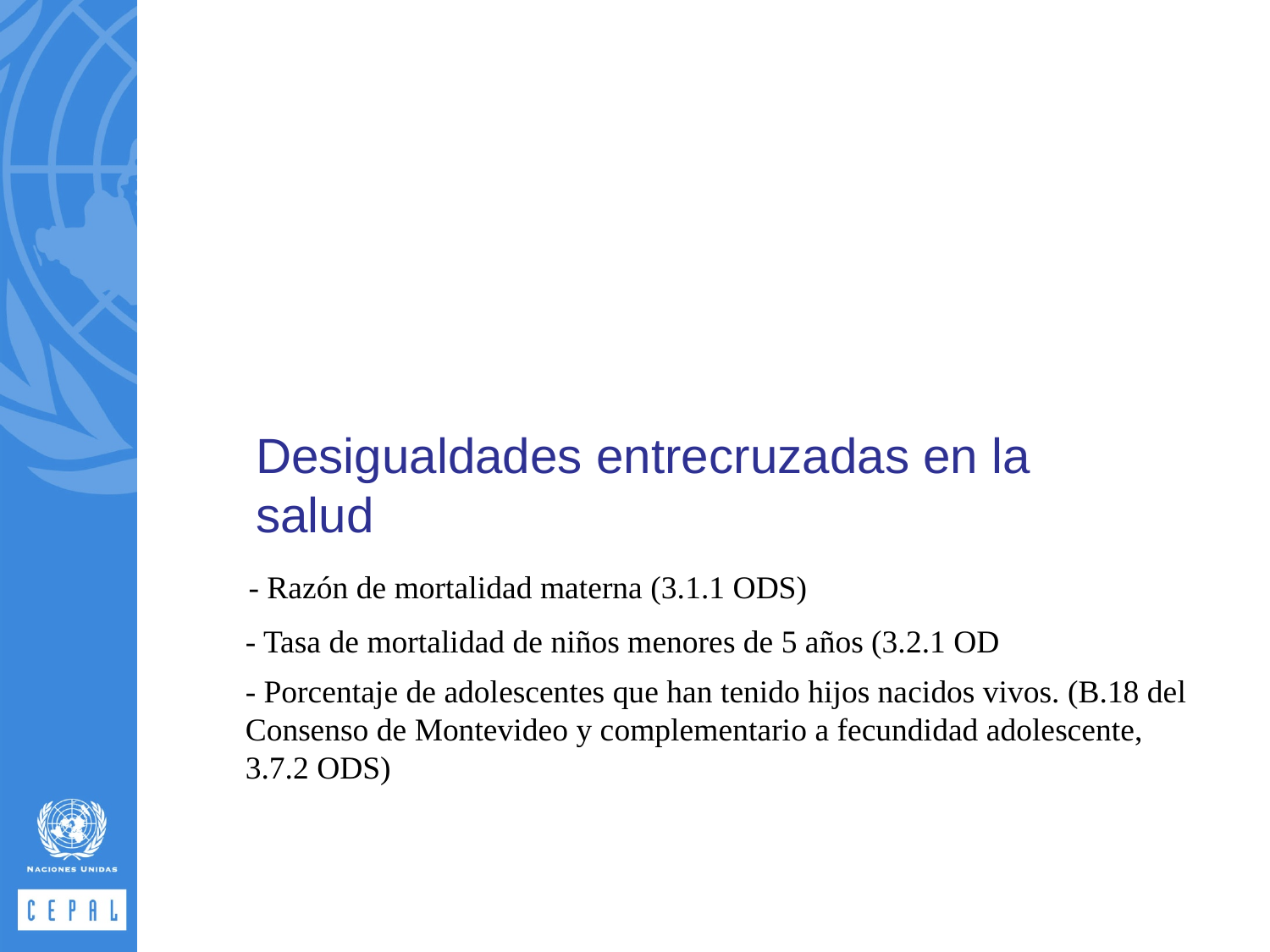

Desigualdades entrecruzadas en la salud
- Razón de mortalidad materna (3.1.1 ODS)
- Tasa de mortalidad de niños menores de 5 años (3.2.1 OD
- Porcentaje de adolescentes que han tenido hijos nacidos vivos. (B.18 del Consenso de Montevideo y complementario a fecundidad adolescente, 3.7.2 ODS)